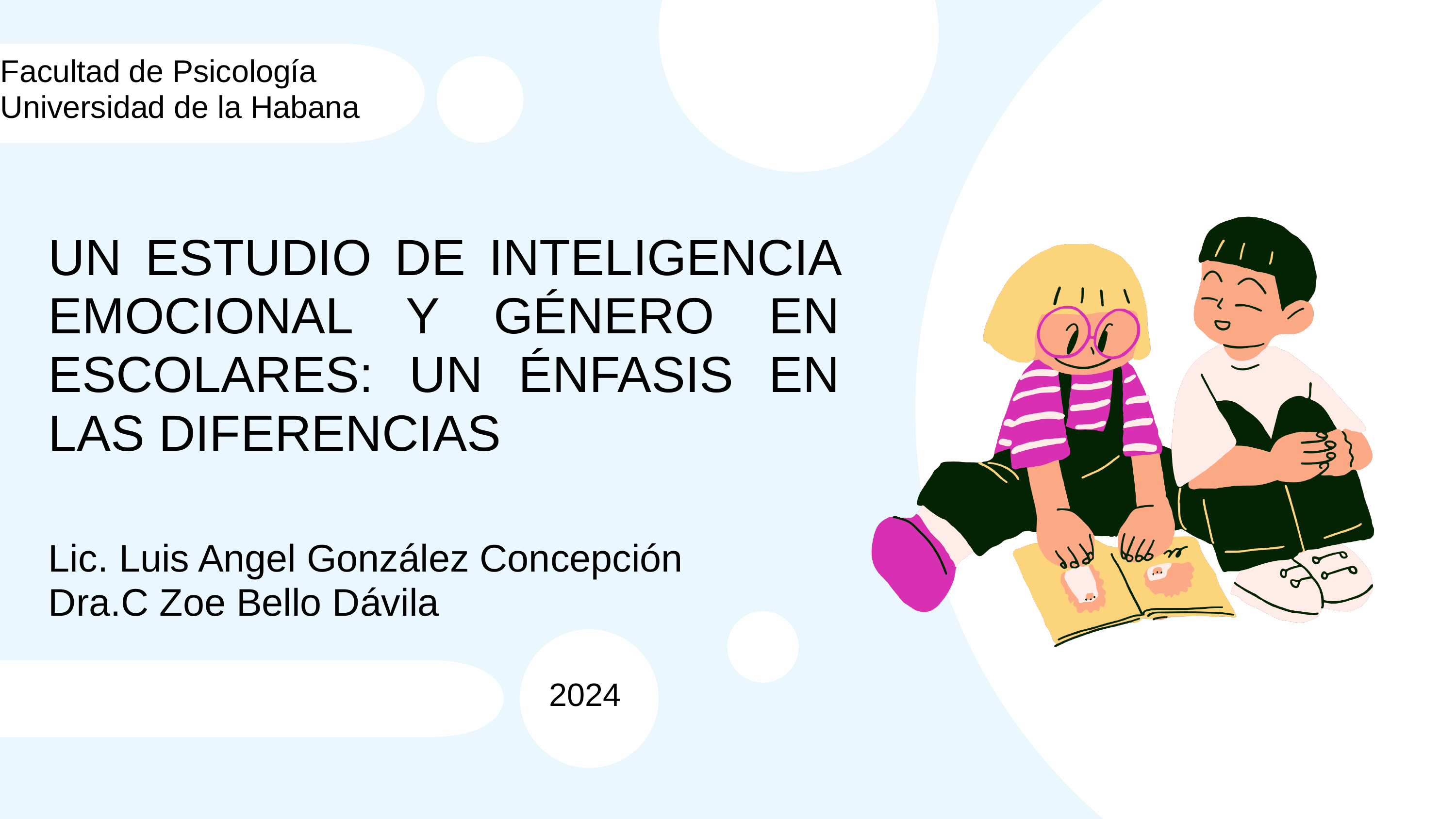

Facultad de Psicología
Universidad de la Habana

UN ESTUDIO DE INTELIGENCIA EMOCIONAL Y GÉNERO EN ESCOLARES: UN ÉNFASIS EN LAS DIFERENCIAS
Lic. Luis Angel González Concepción
Dra.C Zoe Bello Dávila

2024